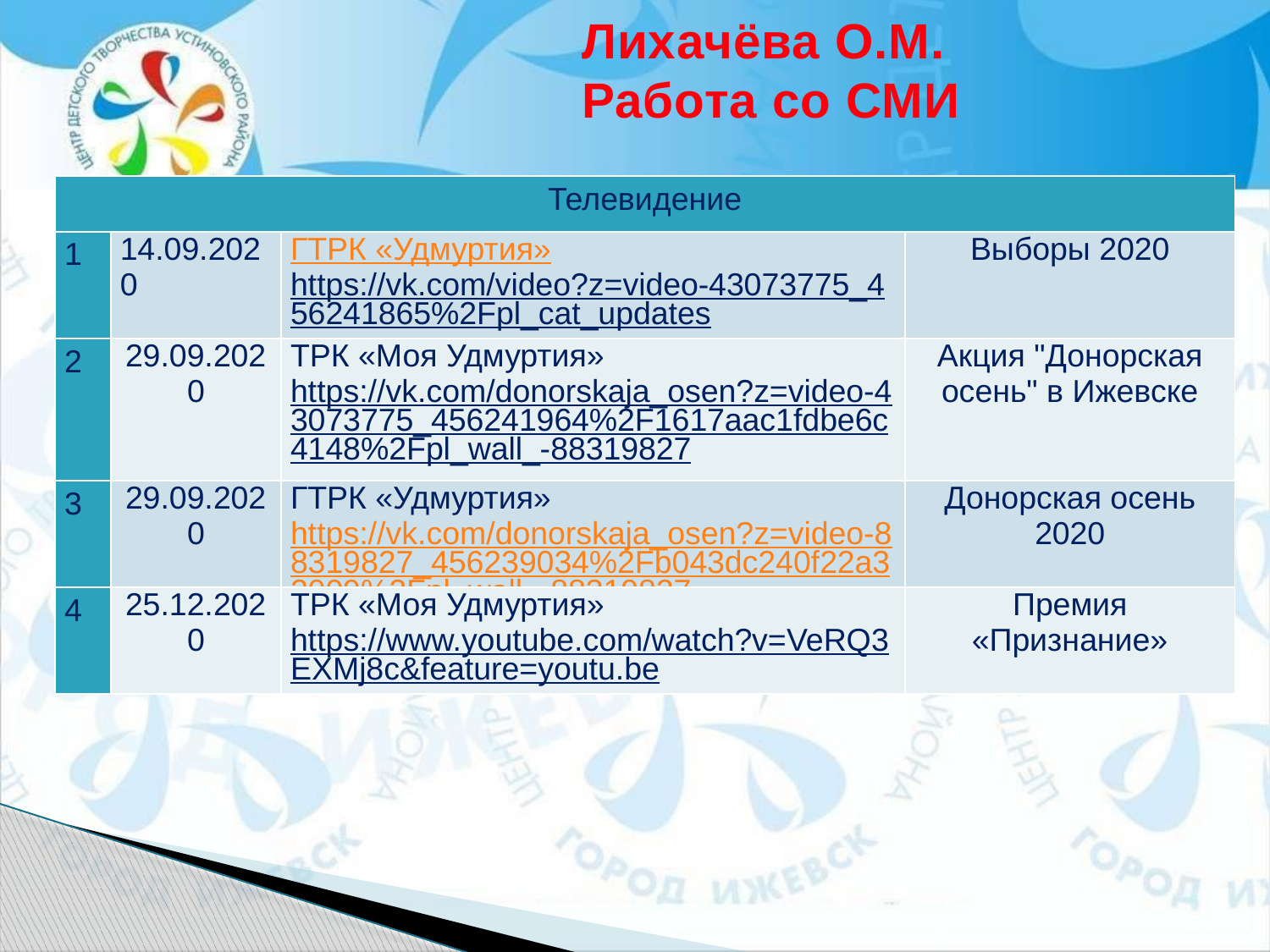

Лихачёва О.М.
Работа со СМИ

| Телевидение |  |  |  |
| --- | --- | --- | --- |
| 1 | 14.09.2020 | ГТРК «Удмуртия» https://vk.com/video?z=video-43073775\_456241865%2Fpl\_cat\_updates | Выборы 2020 |
| 2 | 29.09.2020 | ТРК «Моя Удмуртия» https://vk.com/donorskaja\_osen?z=video-43073775\_456241964%2F1617aac1fdbe6c4148%2Fpl\_wall\_-88319827 | Акция "Донорская осень" в Ижевске |
| 3 | 29.09.2020 | ГТРК «Удмуртия» https://vk.com/donorskaja\_osen?z=video-88319827\_456239034%2Fb043dc240f22a32009%2Fpl\_wall\_-88319827 | Донорская осень 2020 |
| 4 | 25.12.2020 | ТРК «Моя Удмуртия» https://www.youtube.com/watch?v=VeRQ3EXMj8c&feature=youtu.be | Премия «Признание» |